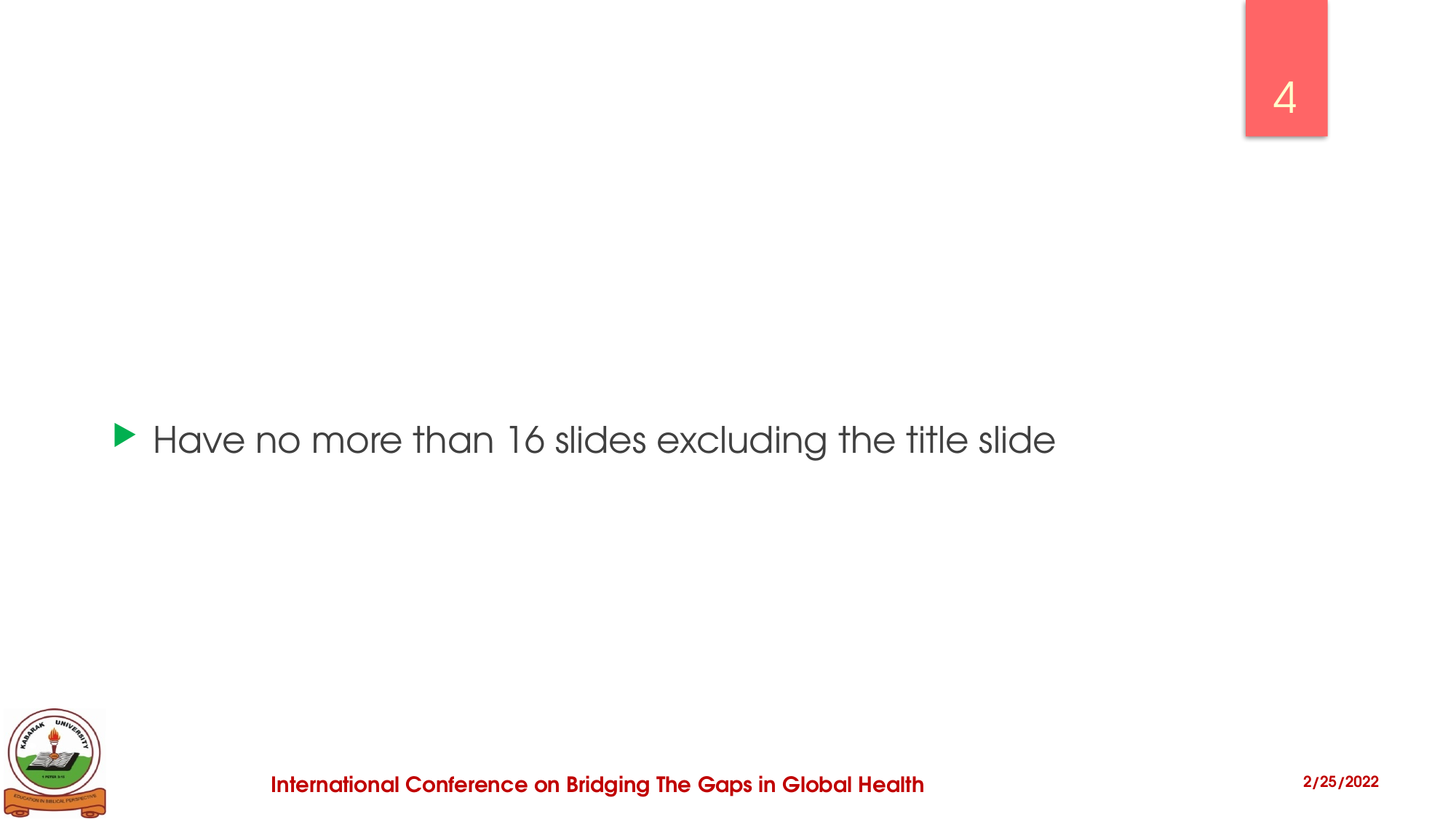

4

Have no more than 16 slides excluding the title slide
2/25/2022
International Conference on Bridging The Gaps in Global Health